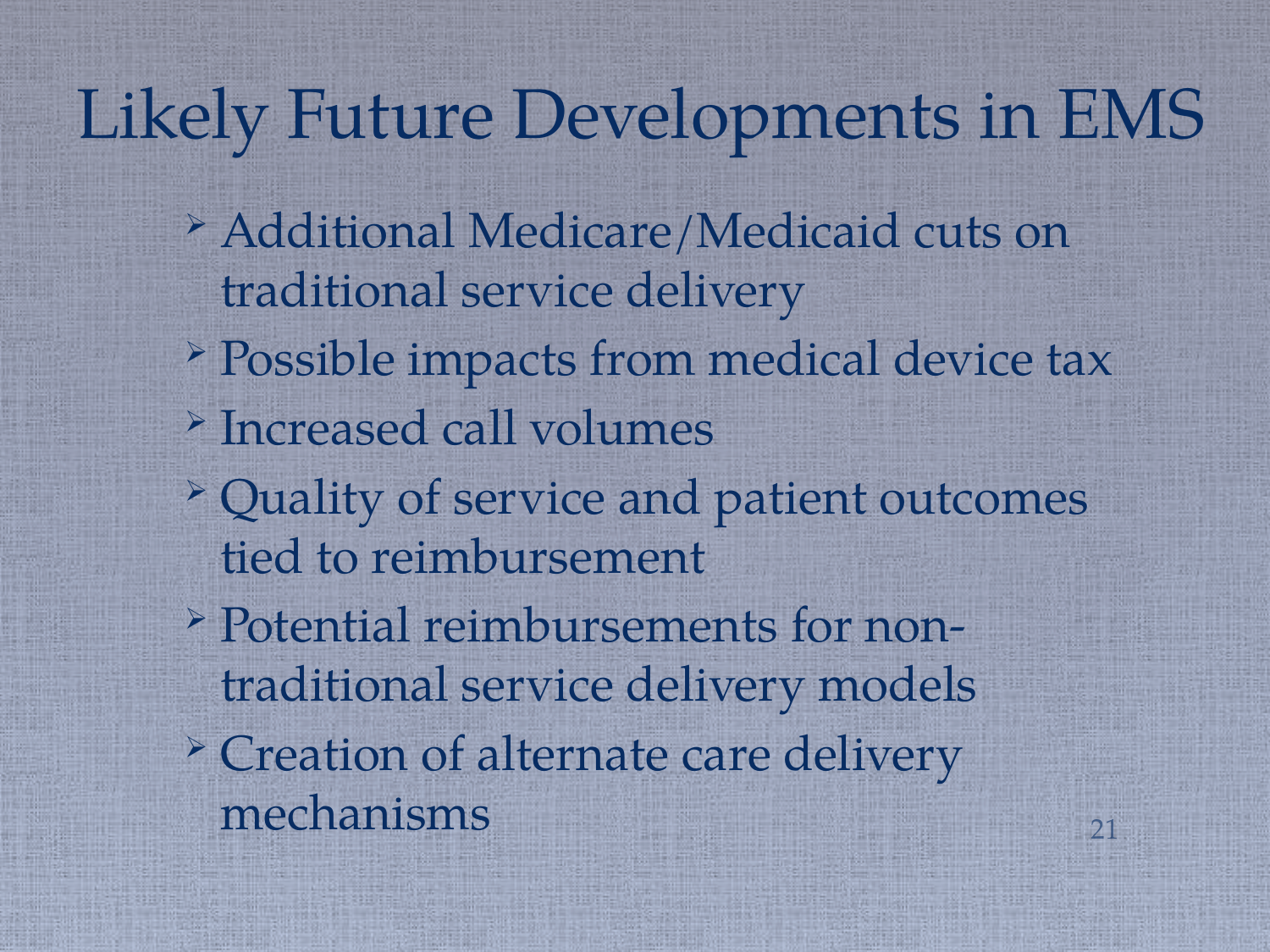

# Likely Future Developments in EMS
Additional Medicare/Medicaid cuts on traditional service delivery
Possible impacts from medical device tax
Increased call volumes
Quality of service and patient outcomes tied to reimbursement
Potential reimbursements for non-traditional service delivery models
Creation of alternate care delivery mechanisms

21